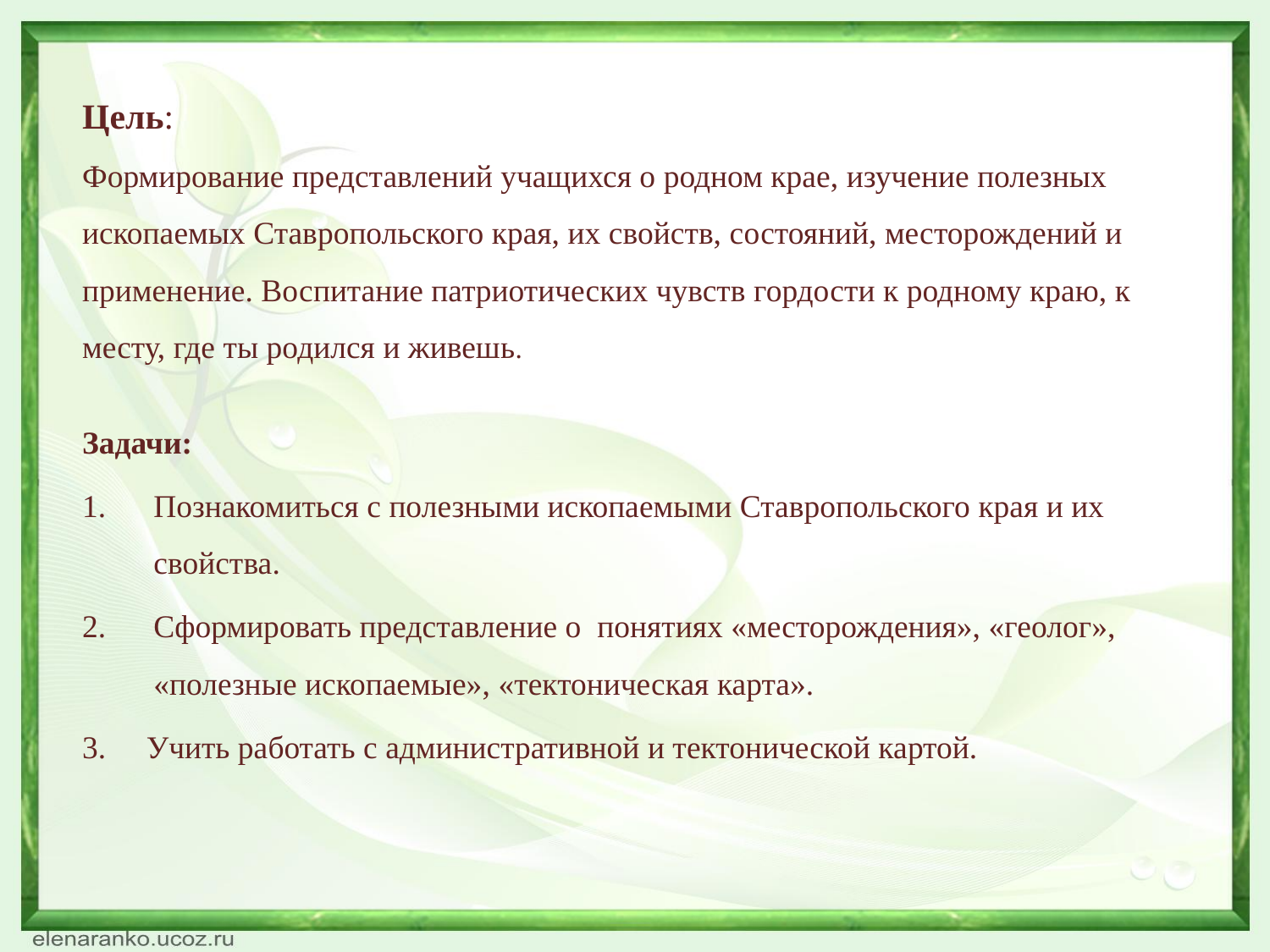

# Цель: Формирование представлений учащихся о родном крае, изучение полезных ископаемых Ставропольского края, их свойств, состояний, месторождений и применение. Воспитание патриотических чувств гордости к родному краю, к месту, где ты родился и живешь.
Задачи:
Познакомиться с полезными ископаемыми Ставропольского края и их свойства.
Сформировать представление о  понятиях «месторождения», «геолог», «полезные ископаемые», «тектоническая карта».
3.     Учить работать с административной и тектонической картой.